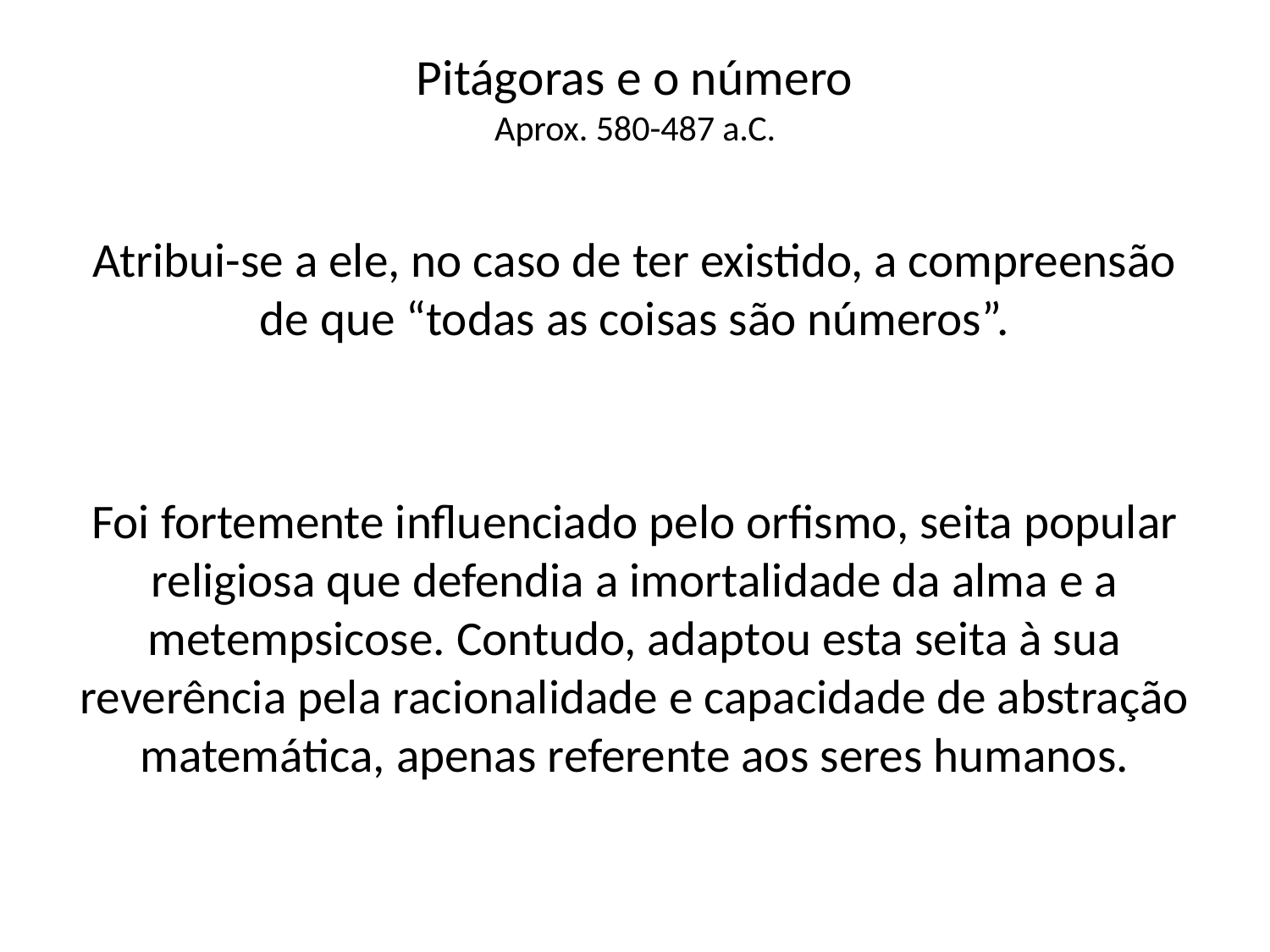

# Pitágoras e o número Aprox. 580-487 a.C.
Atribui-se a ele, no caso de ter existido, a compreensão de que “todas as coisas são números”.

Foi fortemente influenciado pelo orfismo, seita popular religiosa que defendia a imortalidade da alma e a metempsicose. Contudo, adaptou esta seita à sua reverência pela racionalidade e capacidade de abstração matemática, apenas referente aos seres humanos.